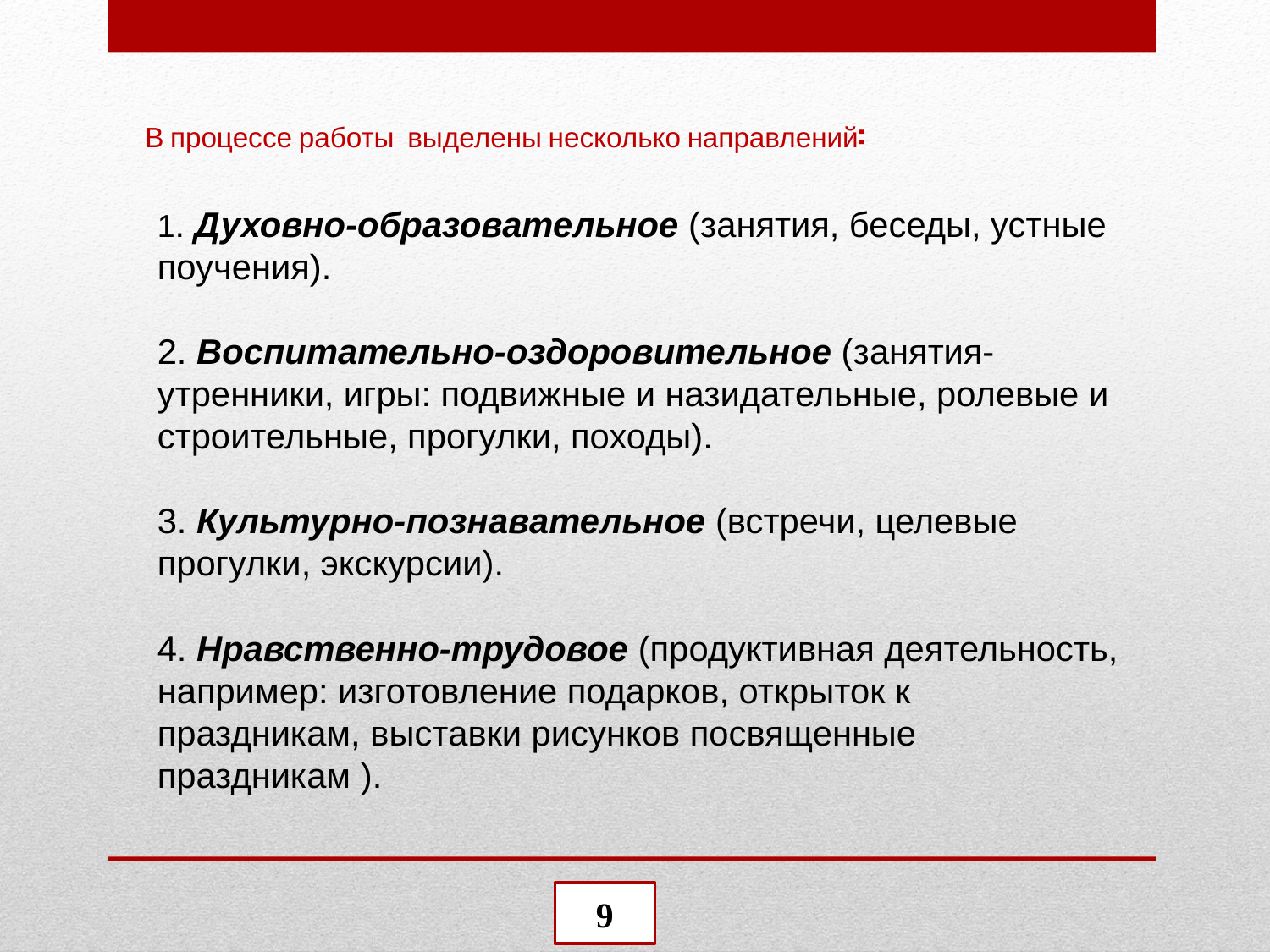

# В процессе работы  выделены несколько направлений:
1. Духовно-образовательное (занятия, беседы, устные поучения).
2. Воспитательно-оздоровительное (занятия-утренники, игры: подвижные и назидательные, ролевые и строительные, прогулки, походы).
3. Культурно-познавательное (встречи, целевые прогулки, экскурсии).
4. Нравственно-трудовое (продуктивная деятельность, например: изготовление подарков, открыток к праздникам, выставки рисунков посвященные  праздникам ).
9